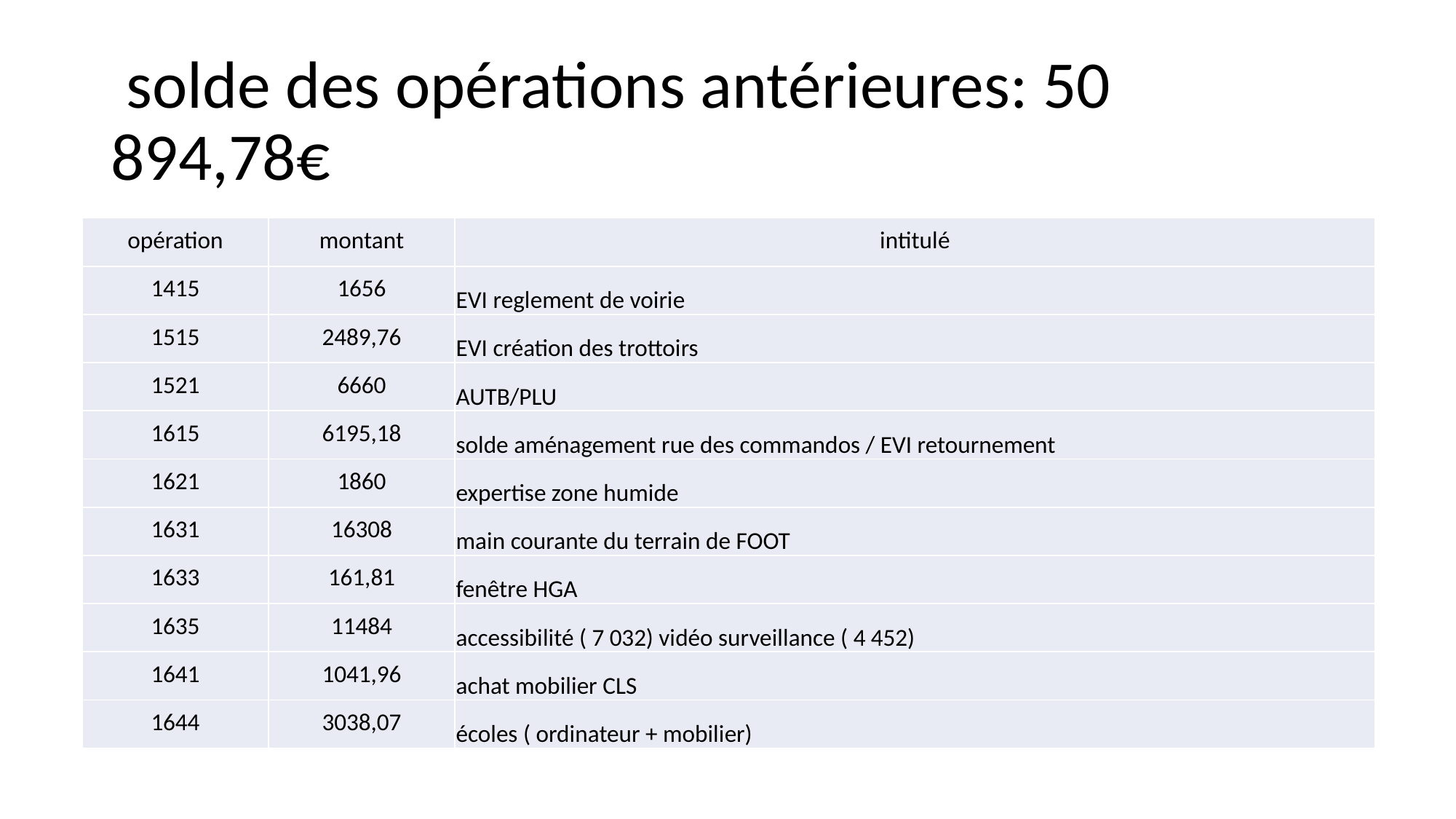

# solde des opérations antérieures: 50 894,78€
| opération | montant | intitulé |
| --- | --- | --- |
| 1415 | 1656 | EVI reglement de voirie |
| 1515 | 2489,76 | EVI création des trottoirs |
| 1521 | 6660 | AUTB/PLU |
| 1615 | 6195,18 | solde aménagement rue des commandos / EVI retournement |
| 1621 | 1860 | expertise zone humide |
| 1631 | 16308 | main courante du terrain de FOOT |
| 1633 | 161,81 | fenêtre HGA |
| 1635 | 11484 | accessibilité ( 7 032) vidéo surveillance ( 4 452) |
| 1641 | 1041,96 | achat mobilier CLS |
| 1644 | 3038,07 | écoles ( ordinateur + mobilier) |